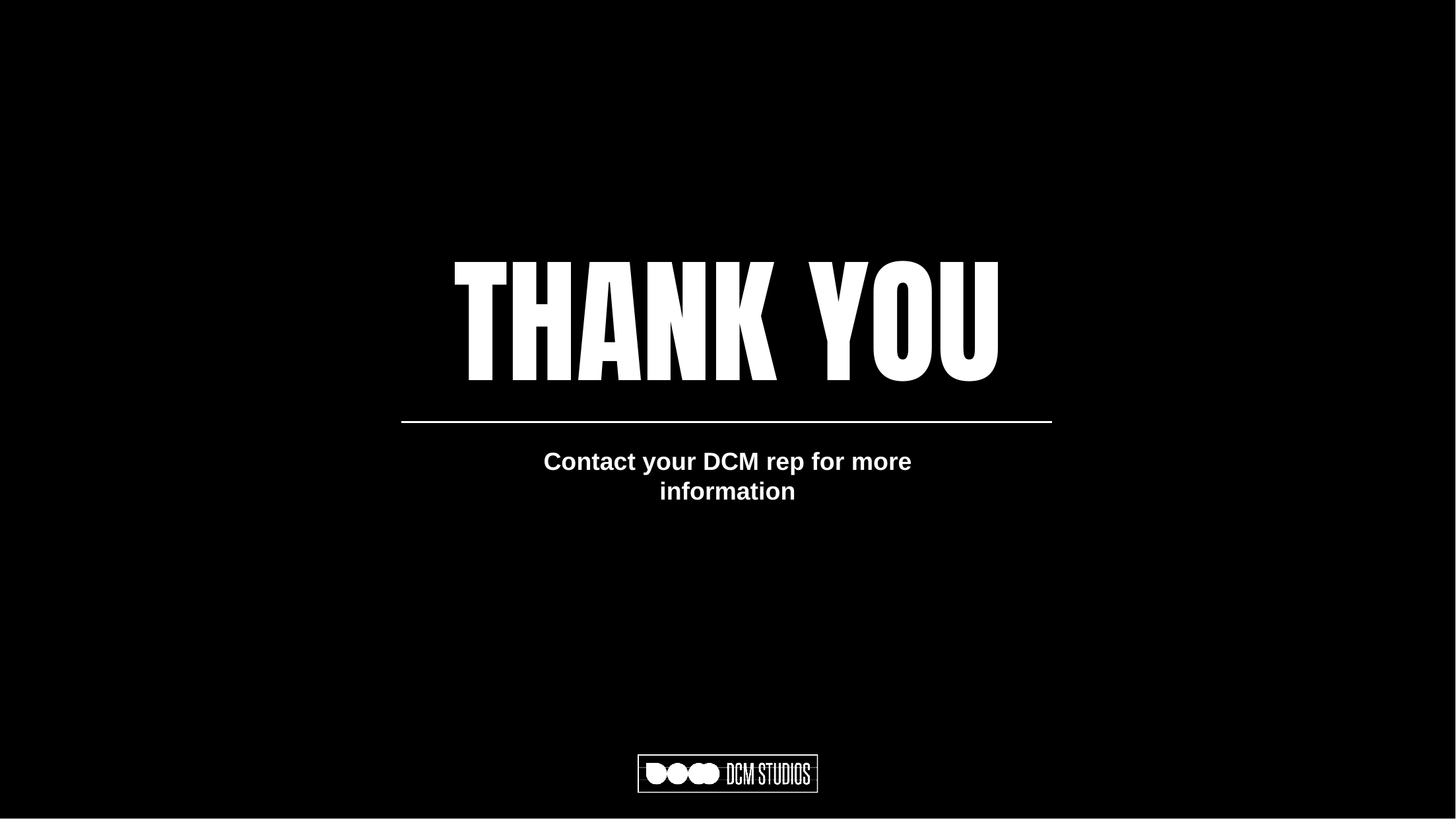

THANK YOU
Contact your DCM rep for more information